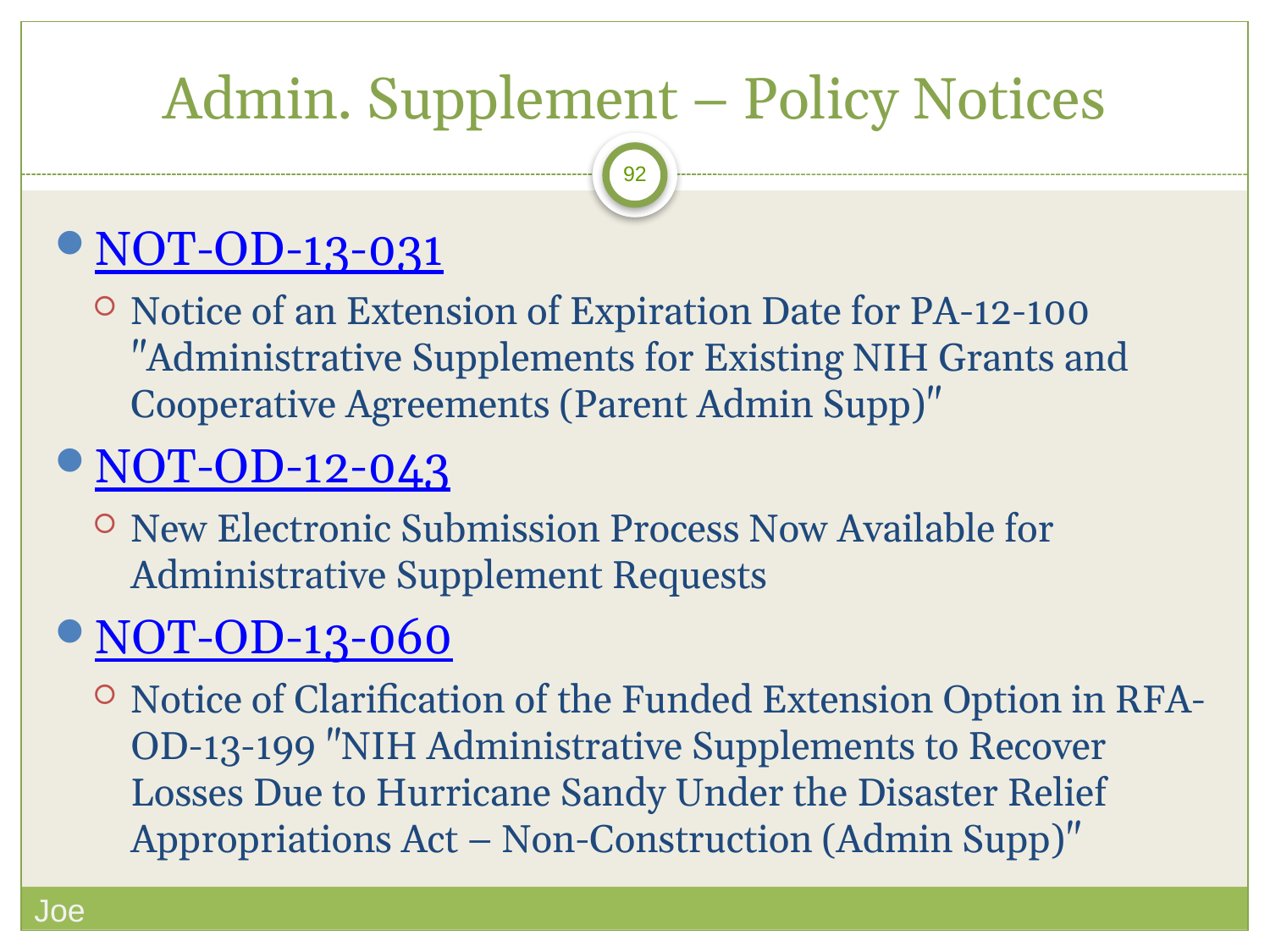

# Admin. Supplement – Policy Notices
NOT-OD-13-031
Notice of an Extension of Expiration Date for PA-12-100 "Administrative Supplements for Existing NIH Grants and Cooperative Agreements (Parent Admin Supp)"
NOT-OD-12-043
New Electronic Submission Process Now Available for Administrative Supplement Requests
NOT-OD-13-060
Notice of Clarification of the Funded Extension Option in RFA-OD-13-199 "NIH Administrative Supplements to Recover Losses Due to Hurricane Sandy Under the Disaster Relief Appropriations Act – Non-Construction (Admin Supp)"
Joe